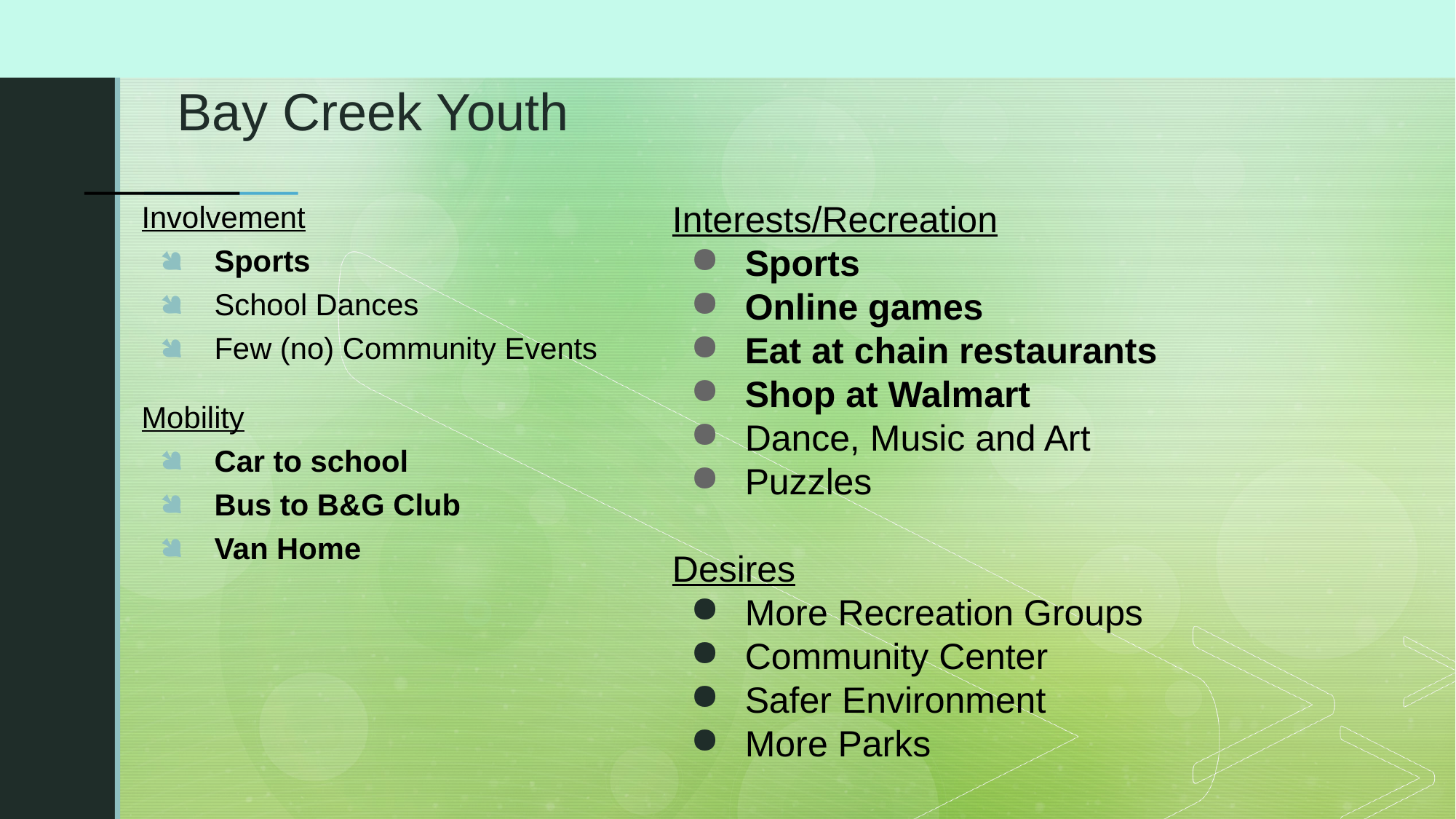

# Bay Creek Youth
Interests/Recreation
Sports
Online games
Eat at chain restaurants
Shop at Walmart
Dance, Music and Art
Puzzles

Desires
More Recreation Groups
Community Center
Safer Environment
More Parks
Involvement
Sports
School Dances
Few (no) Community Events
Mobility
Car to school
Bus to B&G Club
Van Home